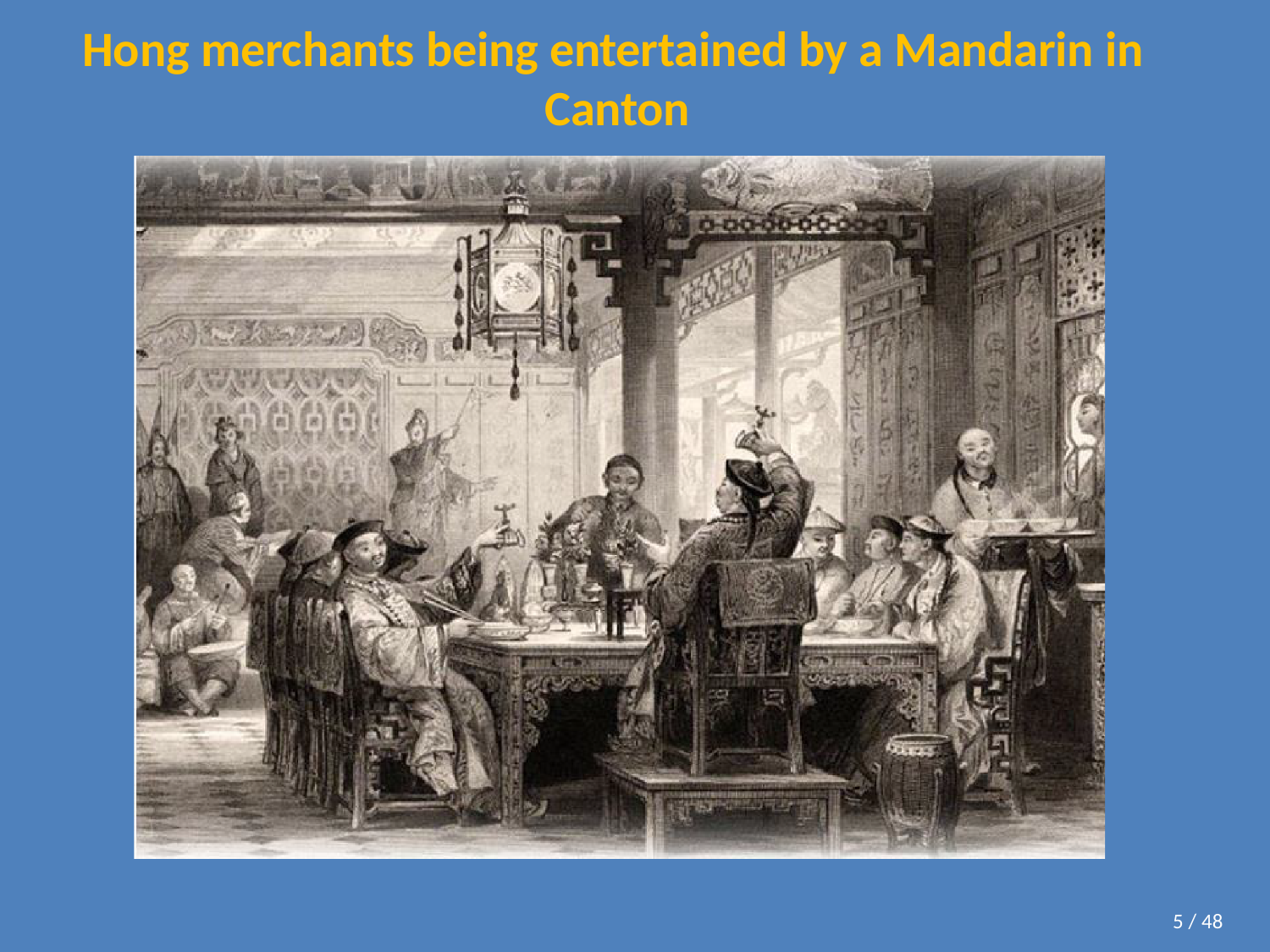

# Hong merchants being entertained by a Mandarin in  Canton

5 / 48